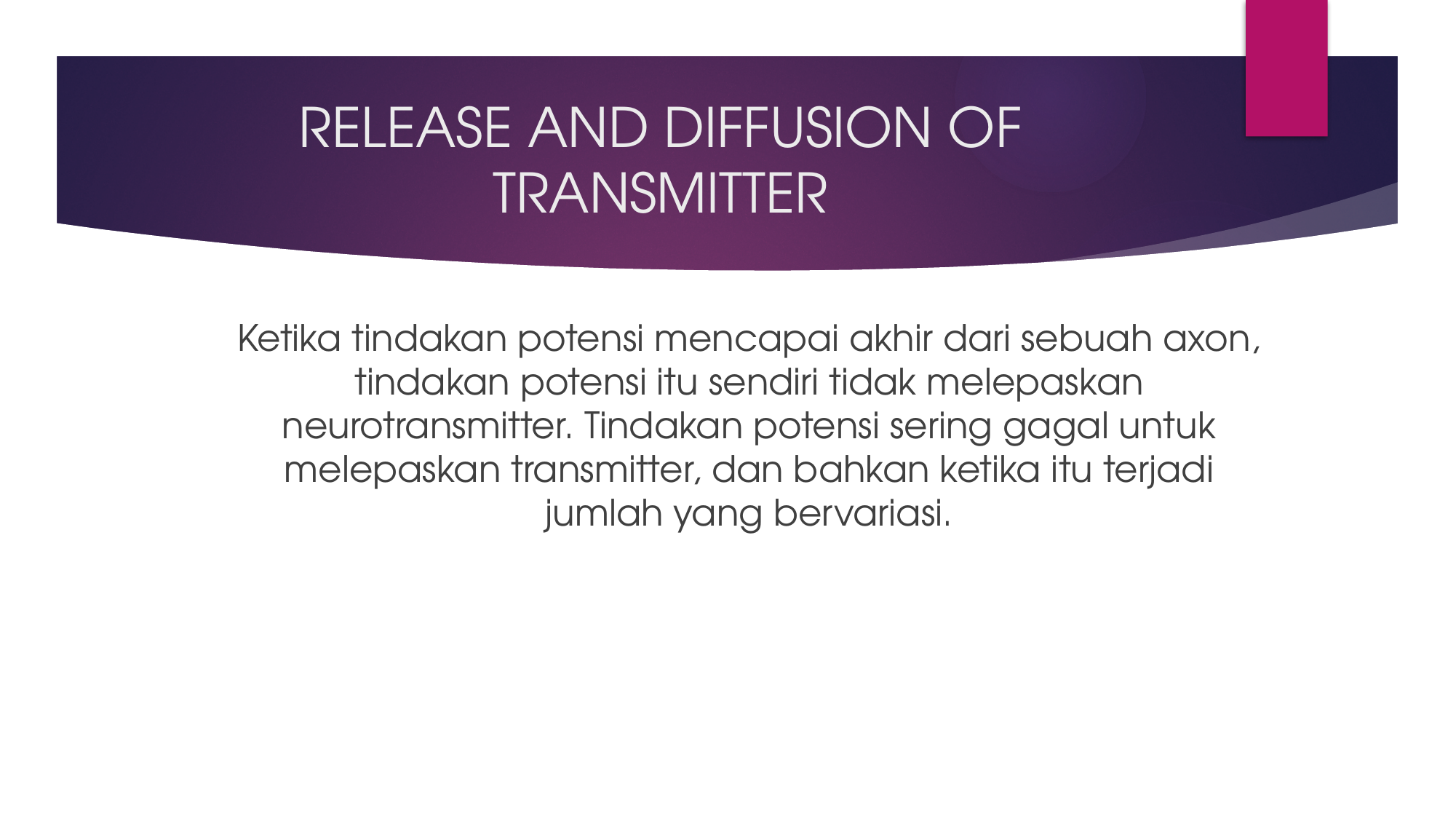

# RELEASE AND DIFFUSION OF TRANSMITTER
Ketika tindakan potensi mencapai akhir dari sebuah axon, tindakan potensi itu sendiri tidak melepaskan neurotransmitter. Tindakan potensi sering gagal untuk melepaskan transmitter, dan bahkan ketika itu terjadi jumlah yang bervariasi.